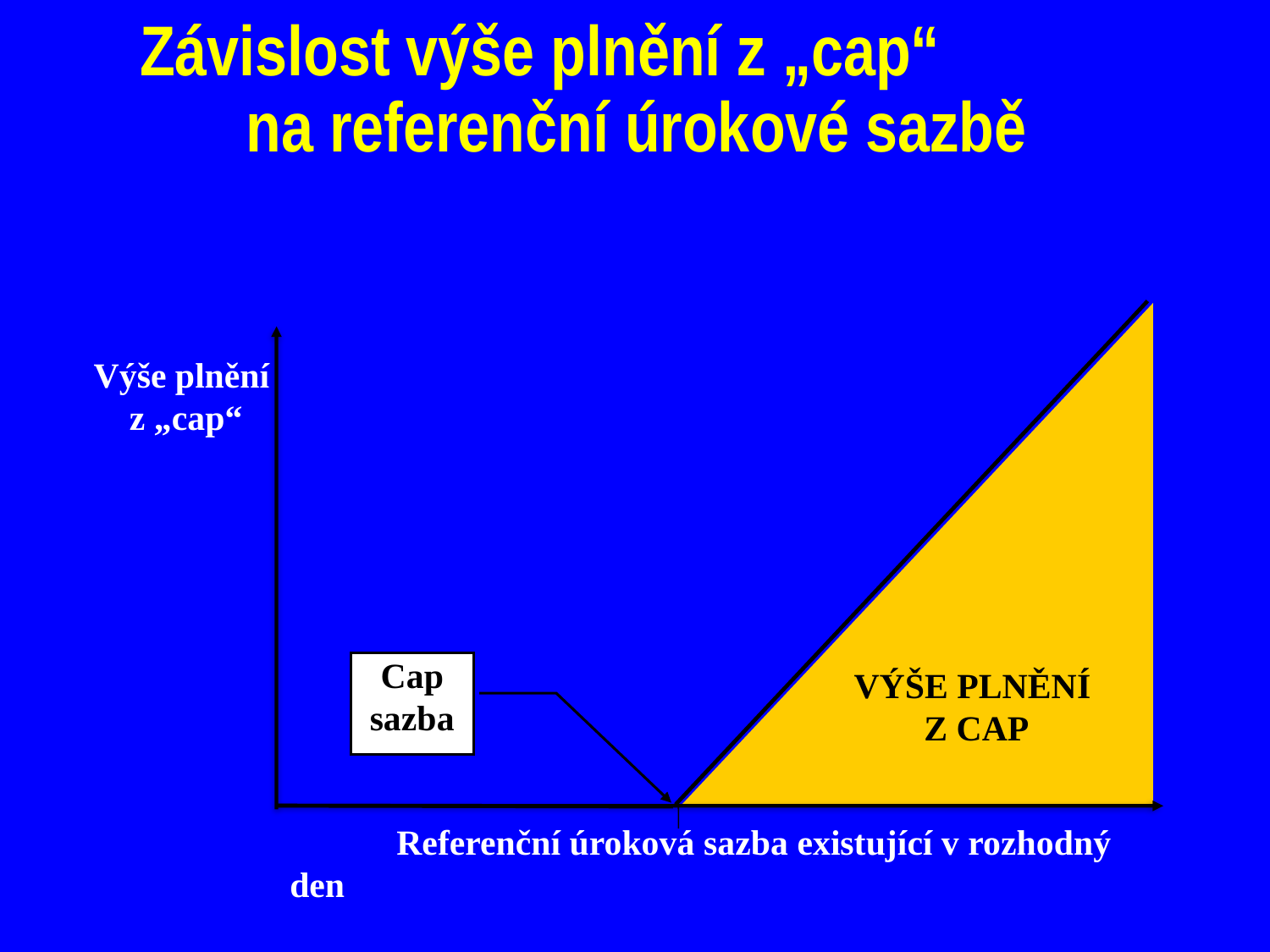

# Závislost výše plnění z „cap“              na referenční úrokové sazbě

Výše plnění
 z „cap“
Cap sazba
VÝŠE PLNĚNÍ
 Z CAP

            Referenční úroková sazba existující v rozhodný den